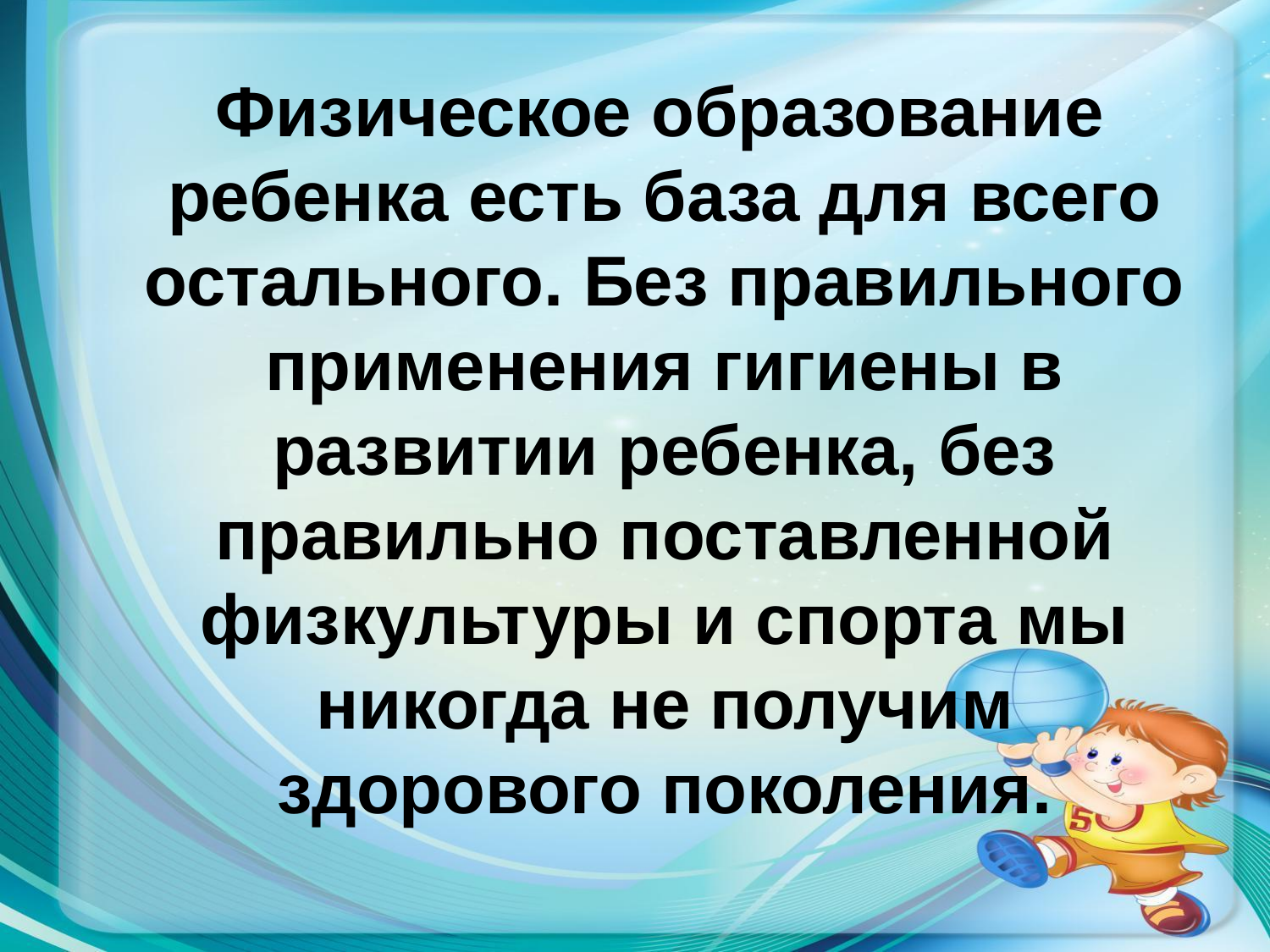

#
   Физическое образование ребенка есть база для всего остального. Без правильного применения гигиены в развитии ребенка, без правильно поставленной физкультуры и спорта мы никогда не получим здорового поколения.